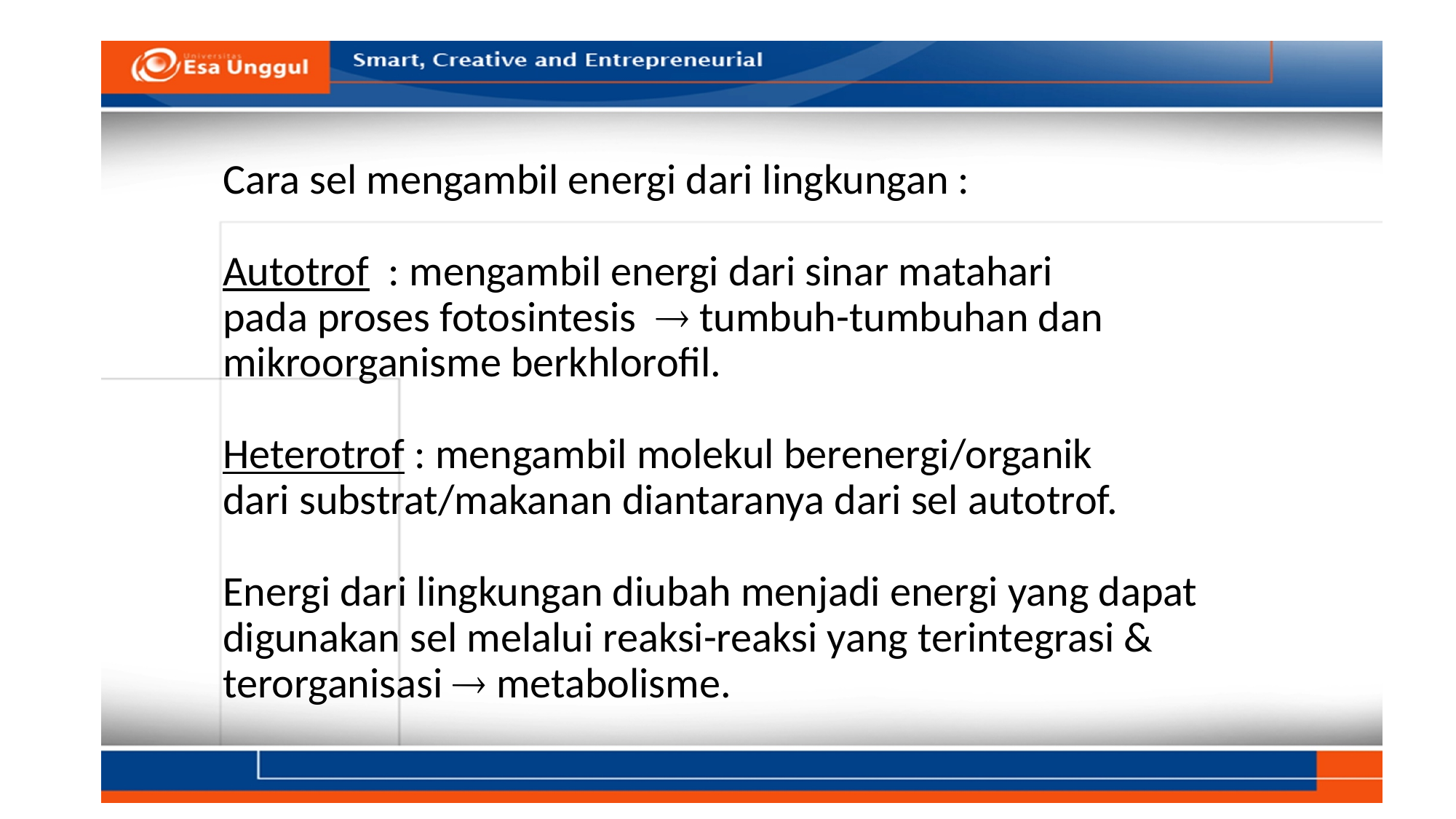

# Cara sel mengambil energi dari lingkungan : Autotrof  : mengambil energi dari sinar matahari pada proses fotosintesis  → tumbuh-tumbuhan dan mikroorganisme berkhlorofil. Heterotrof : mengambil molekul berenergi/organik dari substrat/makanan diantaranya dari sel autotrof. Energi dari lingkungan diubah menjadi energi yang dapat digunakan sel melalui reaksi-reaksi yang terintegrasi & terorganisasi → metabolisme.